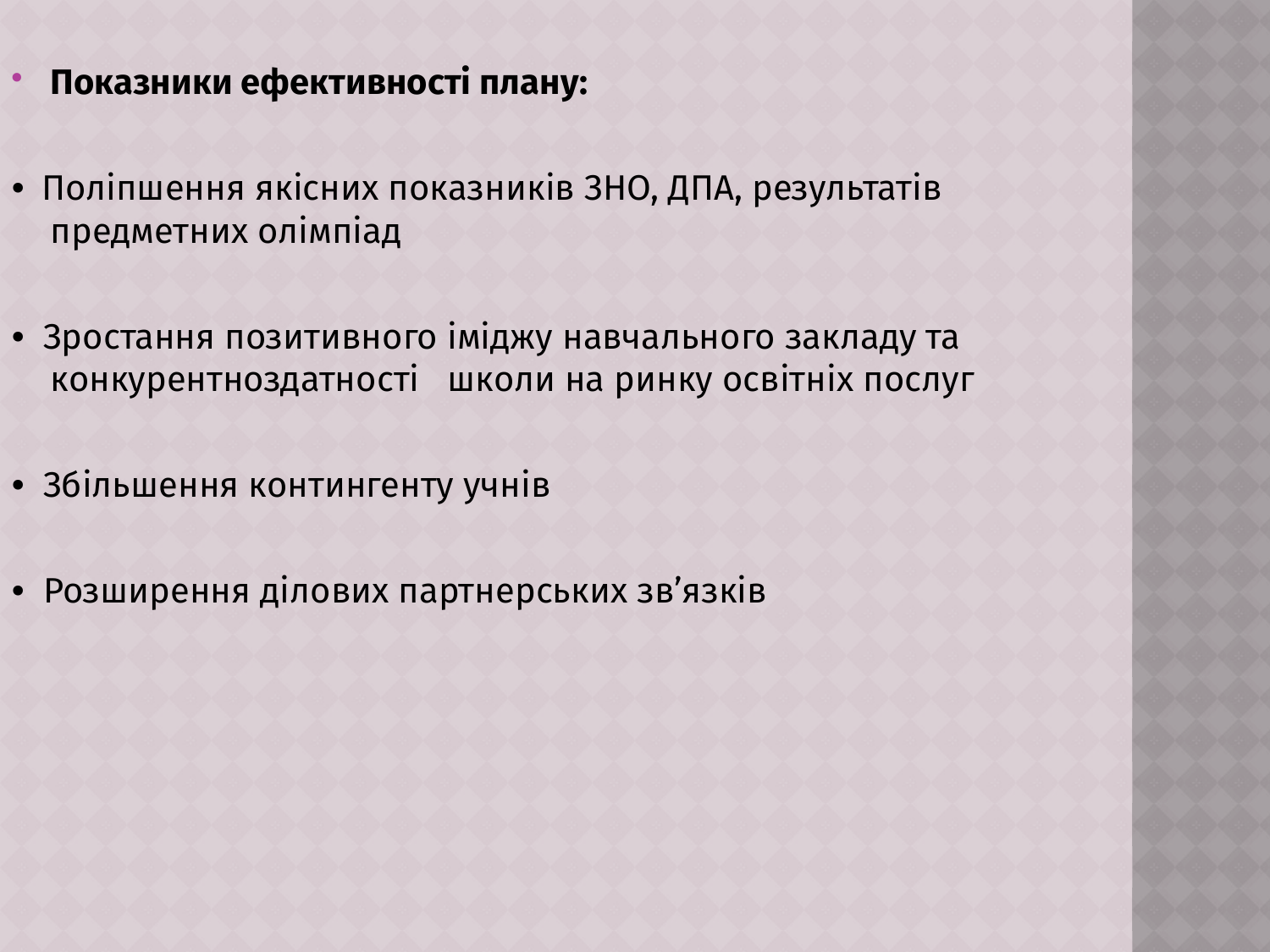

Показники ефективності плану:

•  Поліпшення якісних показників ЗНО, ДПА, результатів предметних олімпіад

•  Зростання позитивного іміджу навчального закладу та конкурентноздатності   школи на ринку освітніх послуг

•  Збільшення контингенту учнів

•  Розширення ділових партнерських зв’язків